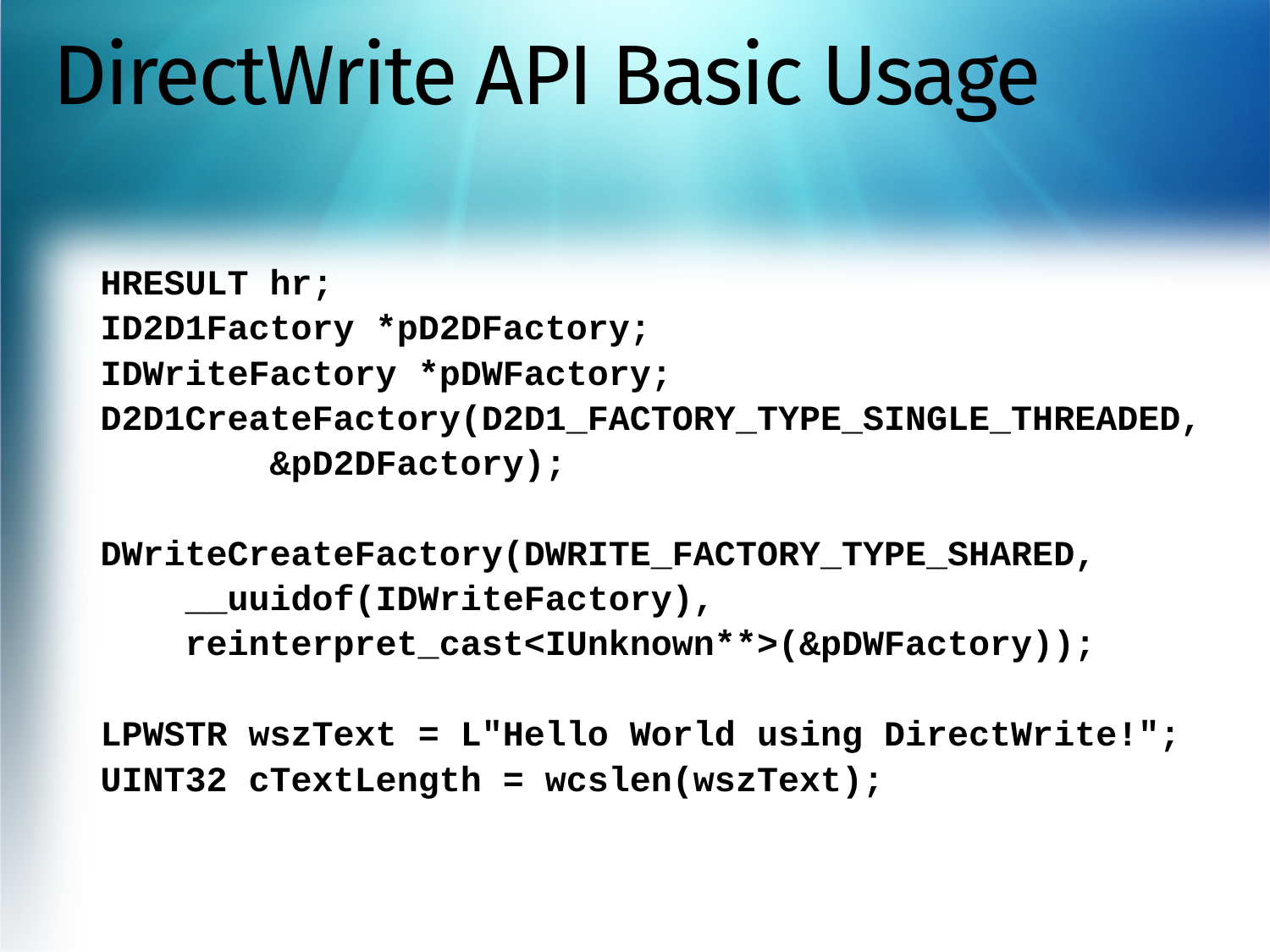

# DirectWrite API Basic Usage
HRESULT hr;
ID2D1Factory *pD2DFactory;
IDWriteFactory *pDWFactory;
D2D1CreateFactory(D2D1_FACTORY_TYPE_SINGLE_THREADED,
        &pD2DFactory);

DWriteCreateFactory(DWRITE_FACTORY_TYPE_SHARED,
    __uuidof(IDWriteFactory),
    reinterpret_cast<IUnknown**>(&pDWFactory));

LPWSTR wszText = L"Hello World using DirectWrite!";
UINT32 cTextLength = wcslen(wszText);